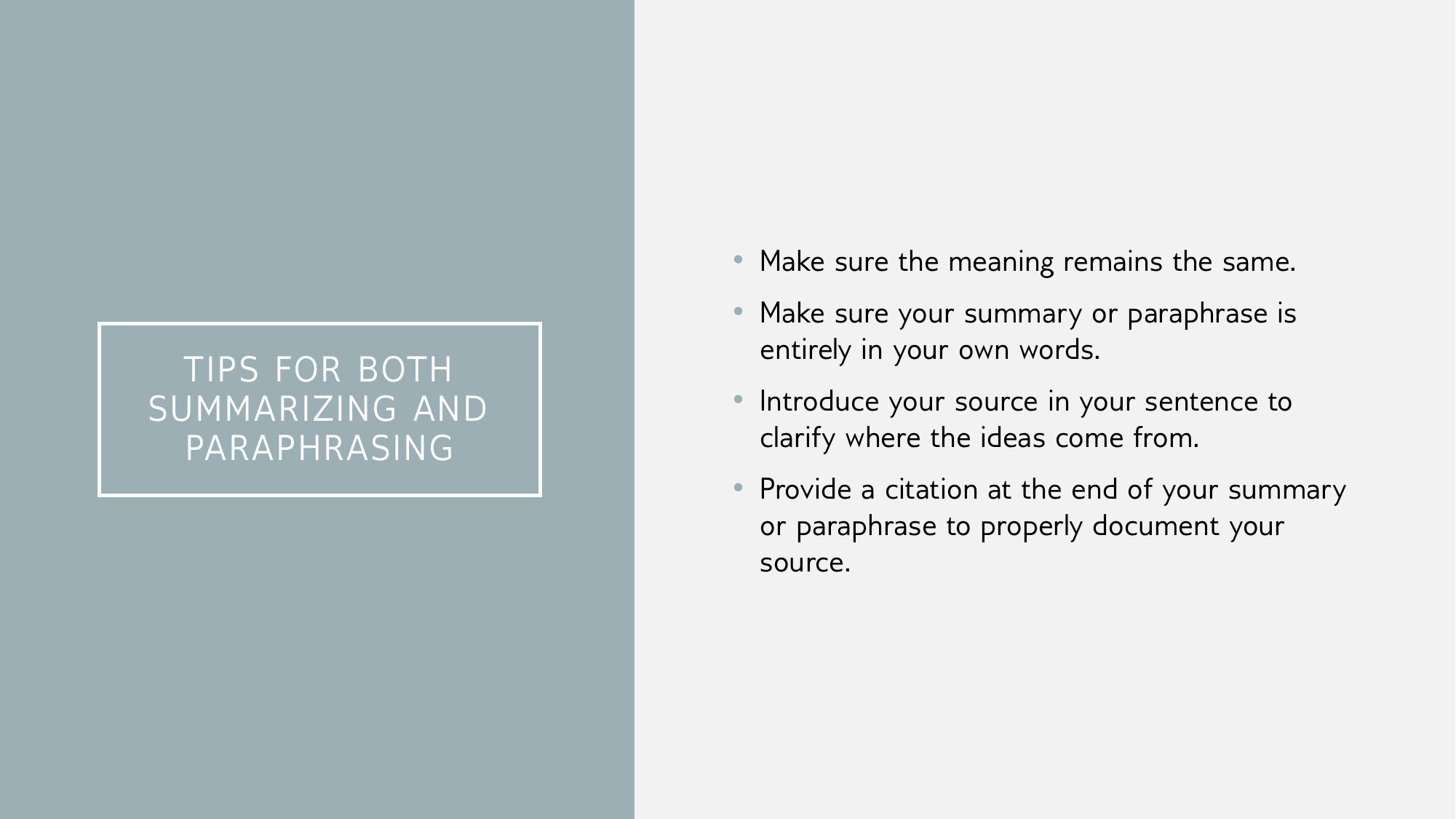

Make sure the meaning remains the same.
Make sure your summary or paraphrase is entirely in your own words.
Introduce your source in your sentence to clarify where the ideas come from.
Provide a citation at the end of your summary or paraphrase to properly document your source.
# Tips for Both Summarizing and Paraphrasing